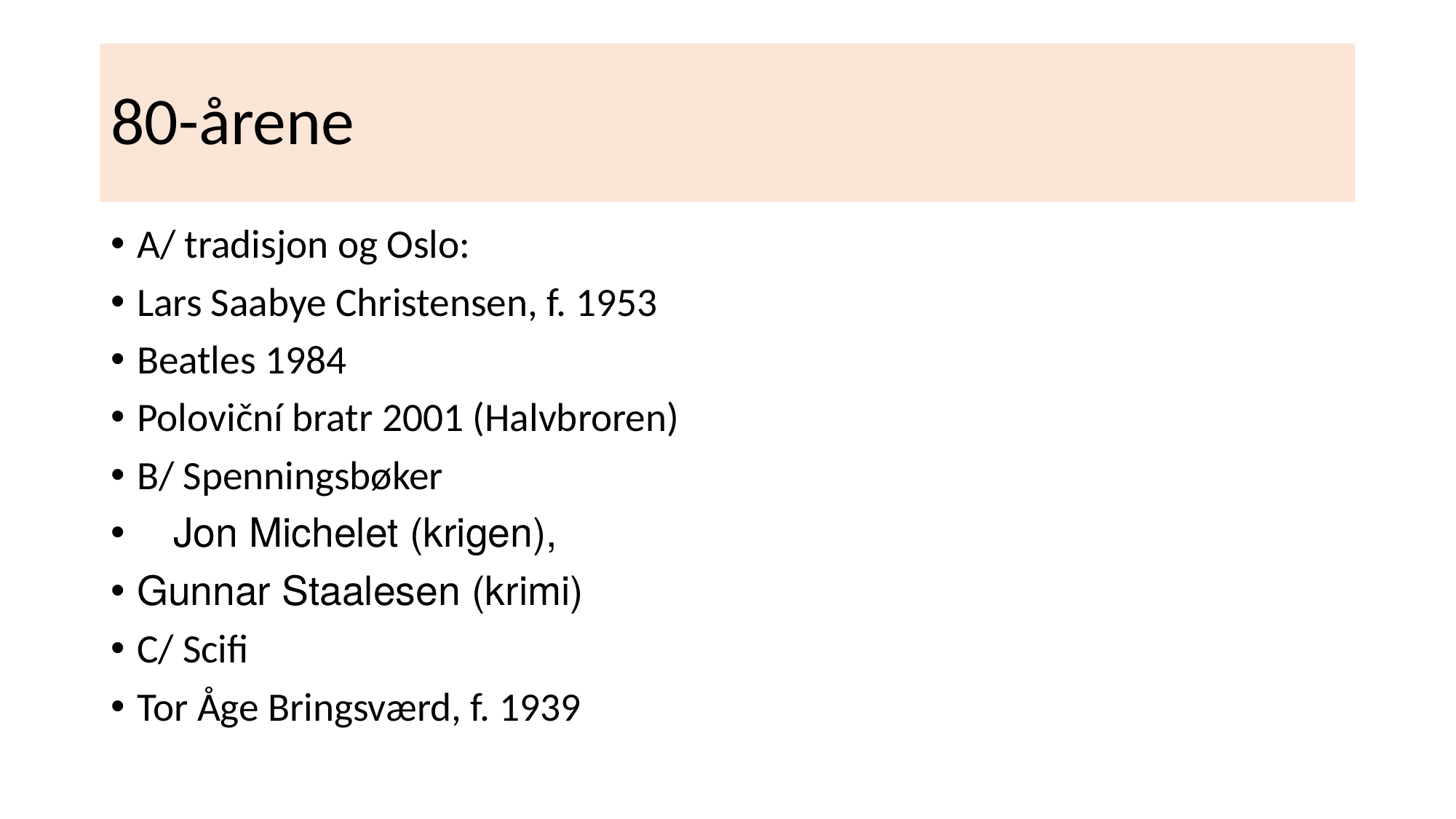

# 80-årene
A/ tradisjon og Oslo:
Lars Saabye Christensen, f. 1953
Beatles 1984
Poloviční bratr 2001 (Halvbroren)
B/ Spenningsbøker
    Jon Michelet (krigen),
Gunnar Staalesen (krimi)
C/ Scifi
Tor Åge Bringsværd, f. 1939